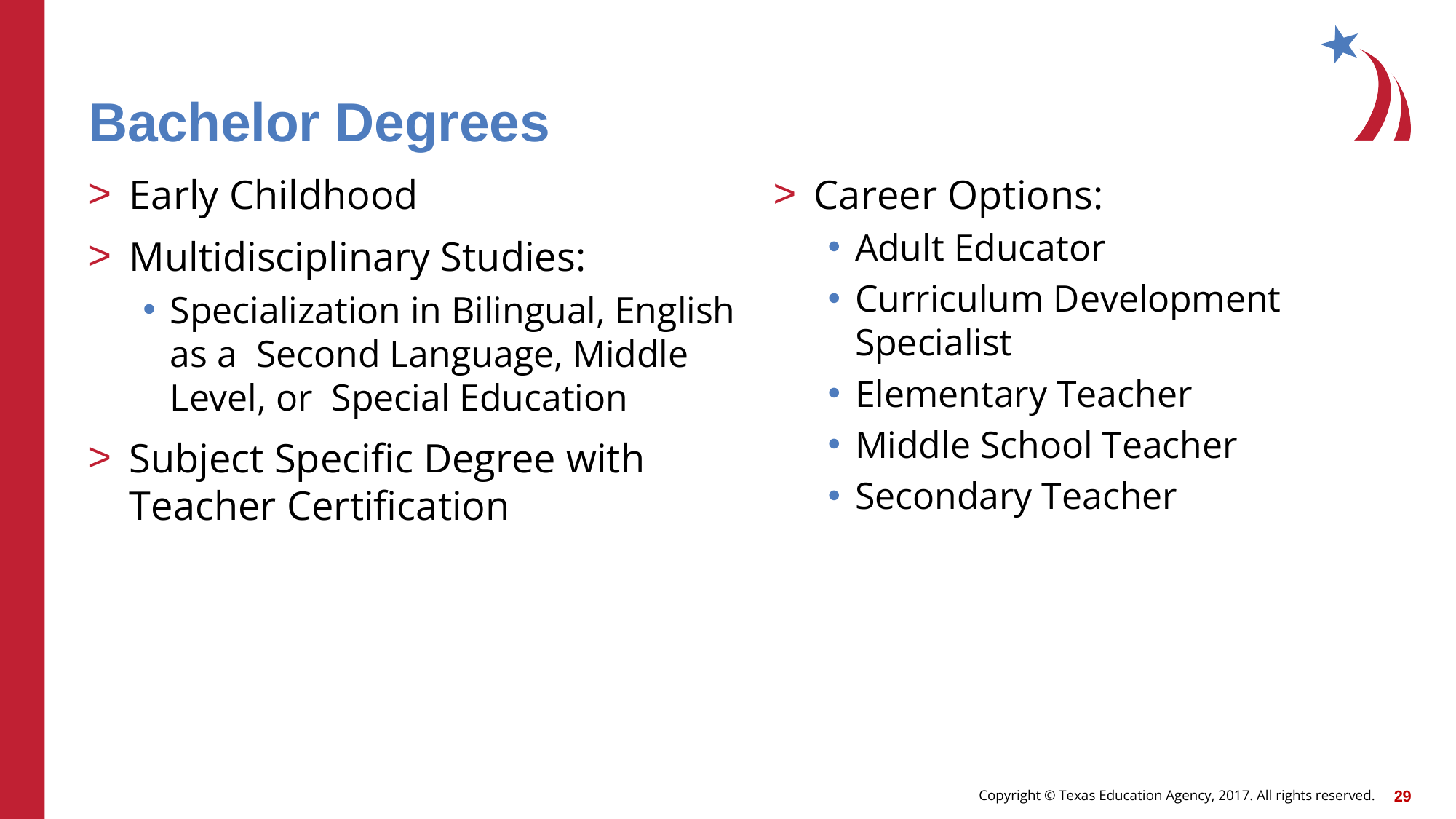

# Bachelor Degrees
Early Childhood
Multidisciplinary Studies:
Specialization in Bilingual, English as a  Second Language, Middle Level, or  Special Education
Subject Specific Degree with Teacher Certification
Career Options:
Adult Educator
Curriculum Development Specialist
Elementary Teacher
Middle School Teacher
Secondary Teacher